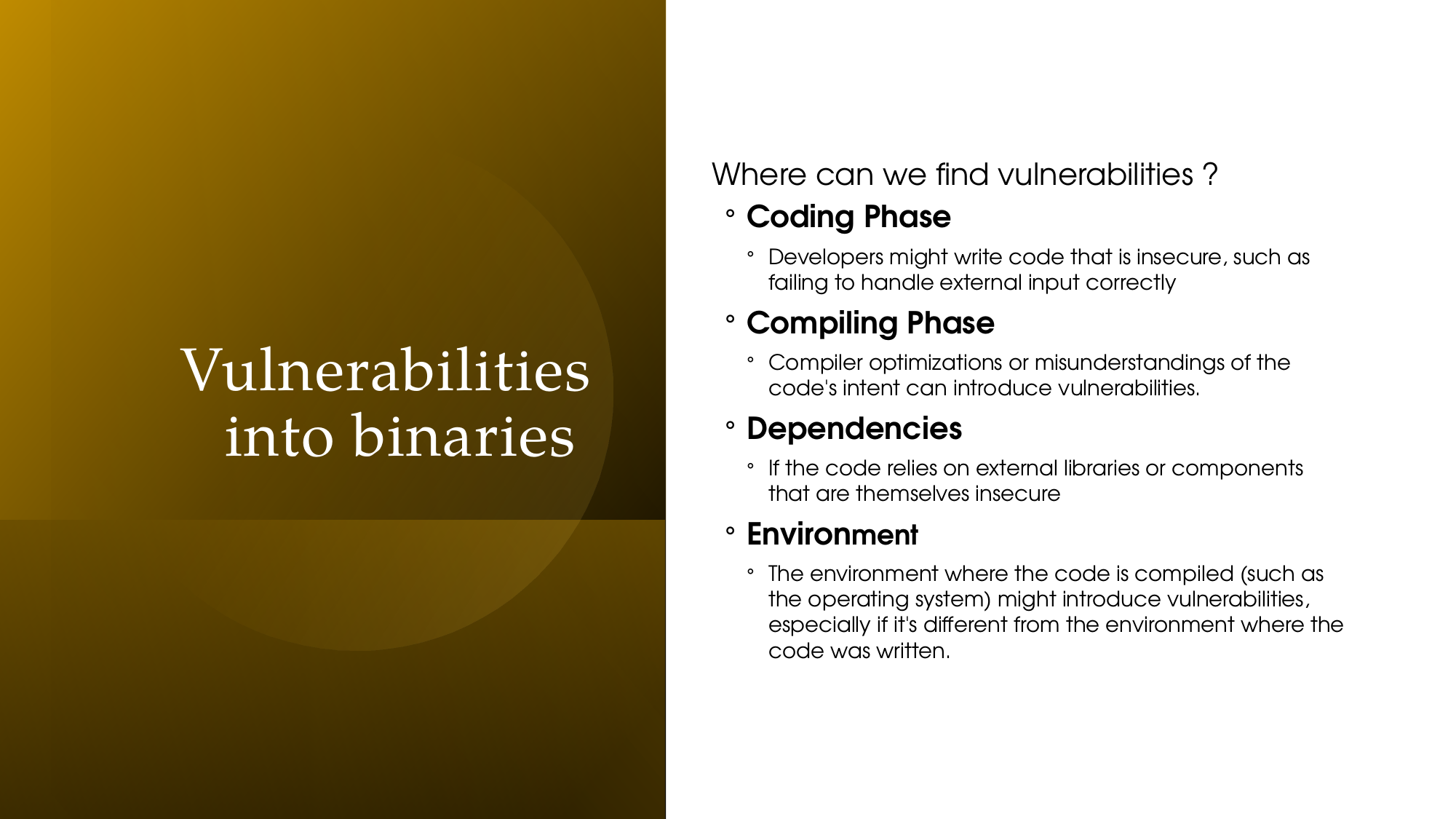

Vulnerabilities into binaries

Where can we find vulnerabilities ?
Coding Phase
Developers might write code that is insecure, such as failing to handle external input correctly
Compiling Phase
Compiler optimizations or misunderstandings of the code's intent can introduce vulnerabilities.
Dependencies
If the code relies on external libraries or components that are themselves insecure
Environment
The environment where the code is compiled (such as the operating system) might introduce vulnerabilities, especially if it's different from the environment where the code was written.

22